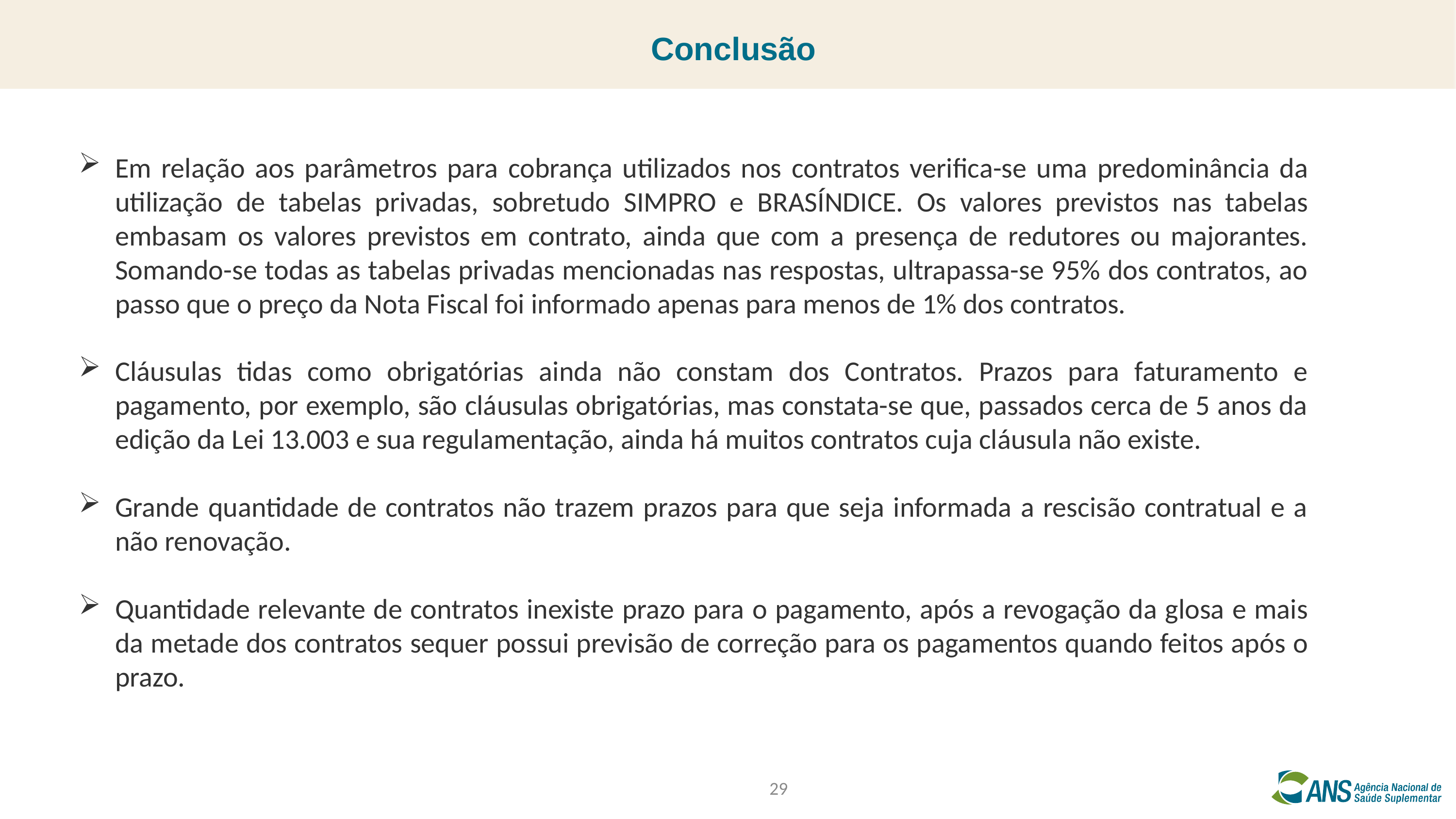

Conclusão
Em relação aos parâmetros para cobrança utilizados nos contratos verifica-se uma predominância da utilização de tabelas privadas, sobretudo SIMPRO e BRASÍNDICE. Os valores previstos nas tabelas embasam os valores previstos em contrato, ainda que com a presença de redutores ou majorantes. Somando-se todas as tabelas privadas mencionadas nas respostas, ultrapassa-se 95% dos contratos, ao passo que o preço da Nota Fiscal foi informado apenas para menos de 1% dos contratos.

Cláusulas tidas como obrigatórias ainda não constam dos Contratos. Prazos para faturamento e pagamento, por exemplo, são cláusulas obrigatórias, mas constata-se que, passados cerca de 5 anos da edição da Lei 13.003 e sua regulamentação, ainda há muitos contratos cuja cláusula não existe.

Grande quantidade de contratos não trazem prazos para que seja informada a rescisão contratual e a não renovação.

Quantidade relevante de contratos inexiste prazo para o pagamento, após a revogação da glosa e mais da metade dos contratos sequer possui previsão de correção para os pagamentos quando feitos após o prazo.

29